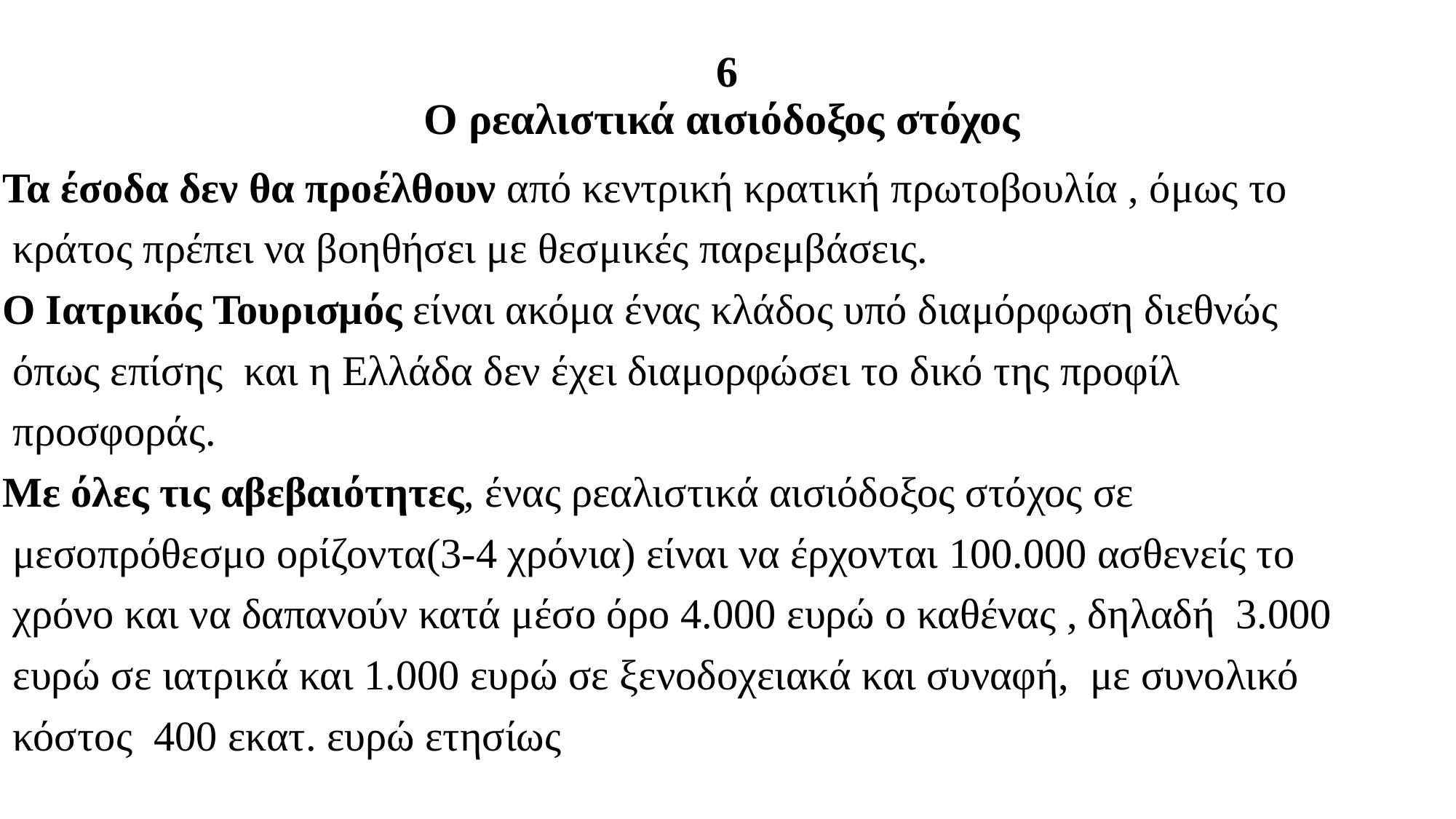

# 6 Ο ρεαλιστικά αισιόδοξος στόχος
Τα έσοδα δεν θα προέλθουν από κεντρική κρατική πρωτοβουλία , όμως το
 κράτος πρέπει να βοηθήσει με θεσμικές παρεμβάσεις.
Ο Ιατρικός Τουρισμός είναι ακόμα ένας κλάδος υπό διαμόρφωση διεθνώς
 όπως επίσης  και η Ελλάδα δεν έχει διαμορφώσει το δικό της προφίλ
 προσφοράς.
Με όλες τις αβεβαιότητες, ένας ρεαλιστικά αισιόδοξος στόχος σε
 μεσοπρόθεσμο ορίζοντα(3-4 χρόνια) είναι να έρχονται 100.000 ασθενείς το
 χρόνο και να δαπανούν κατά μέσο όρο 4.000 ευρώ ο καθένας , δηλαδή  3.000
 ευρώ σε ιατρικά και 1.000 ευρώ σε ξενοδοχειακά και συναφή,  με συνολικό
 κόστος  400 εκατ. ευρώ ετησίως